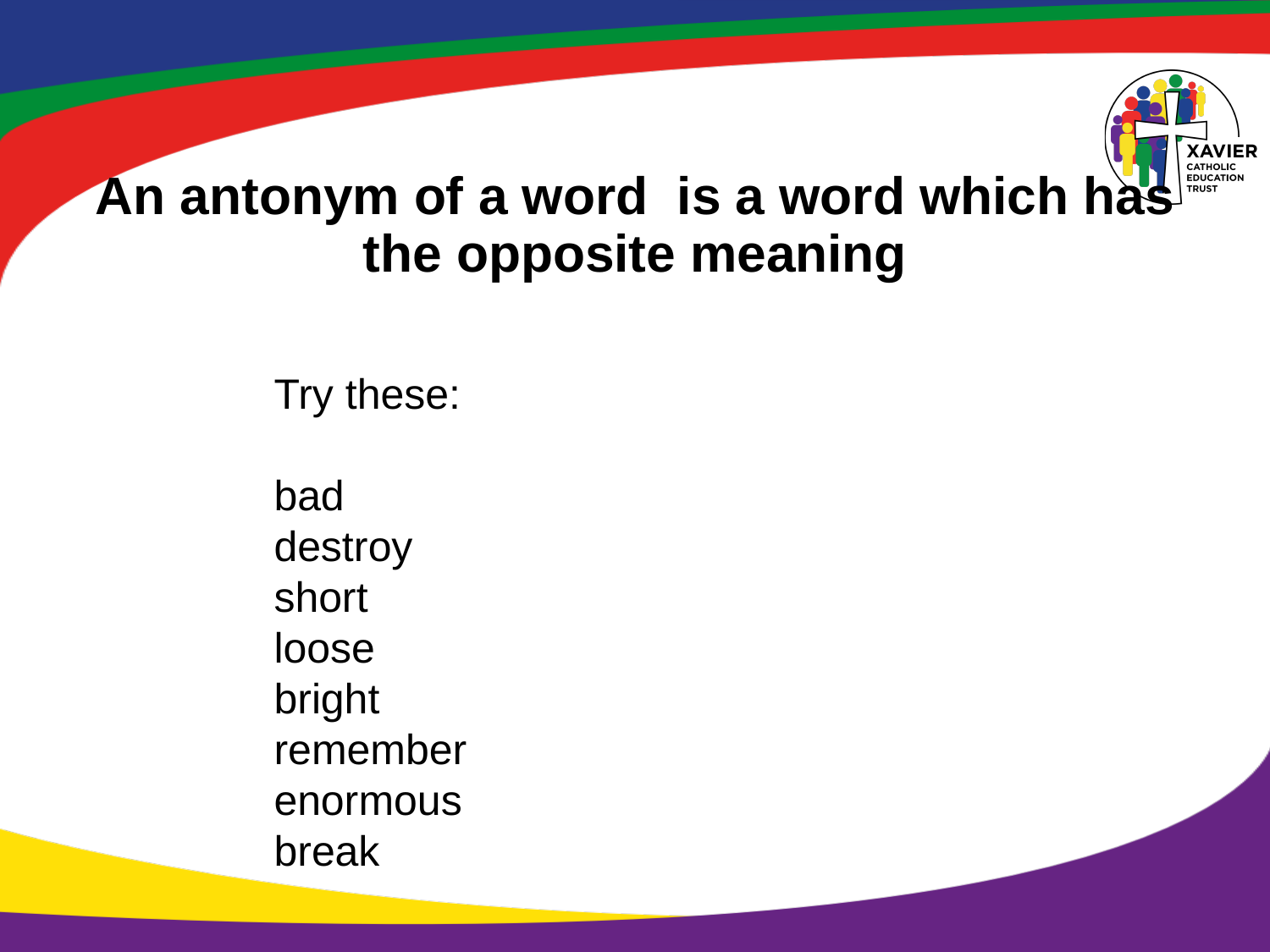

# An antonym of a word  is a word which has the opposite meaning
Try these:

bad
destroy
short
loose
bright
remember
enormous
break